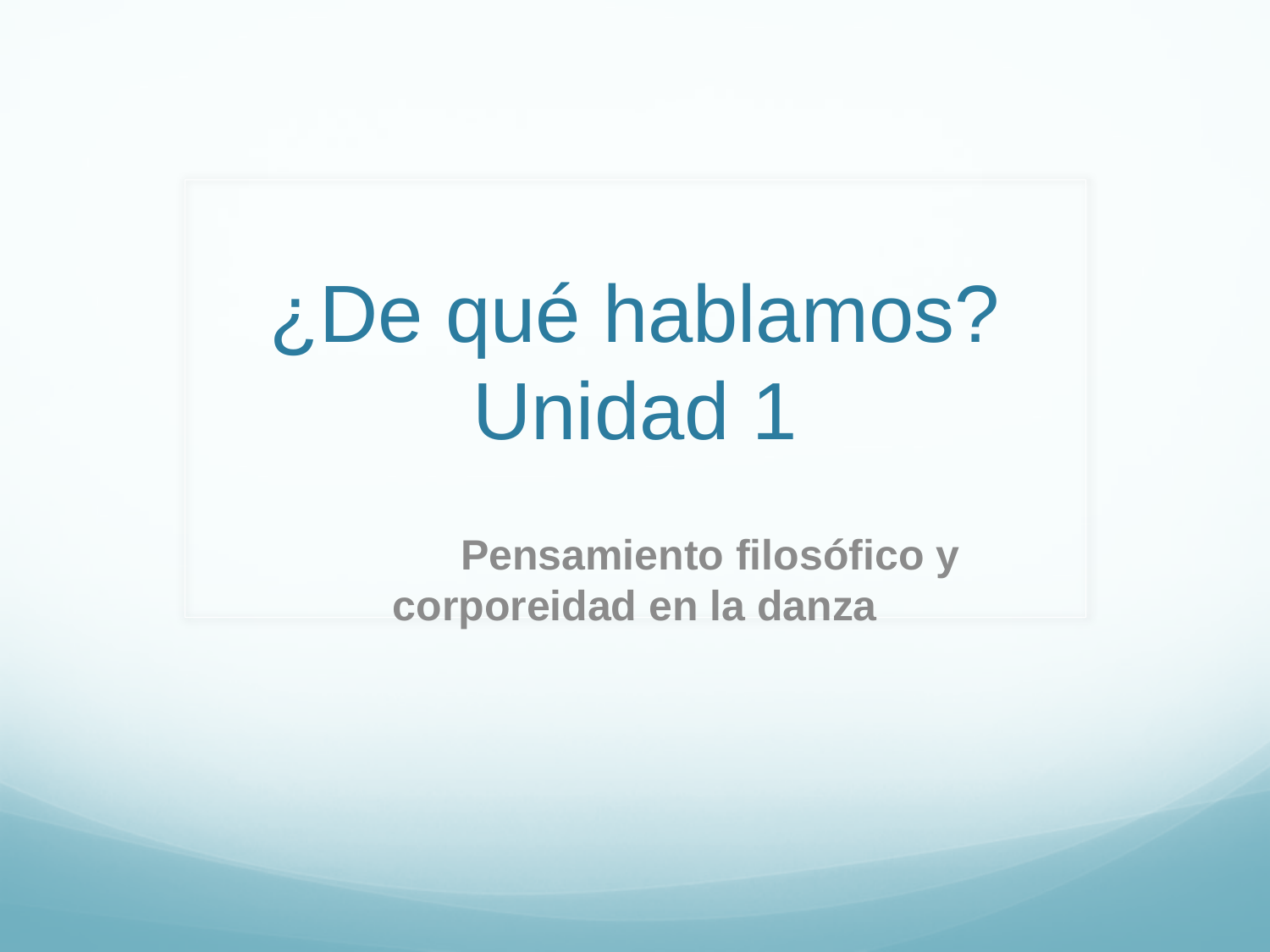

# ¿De qué hablamos? Unidad 1
                 Pensamiento filosófico y corporeidad en la danza